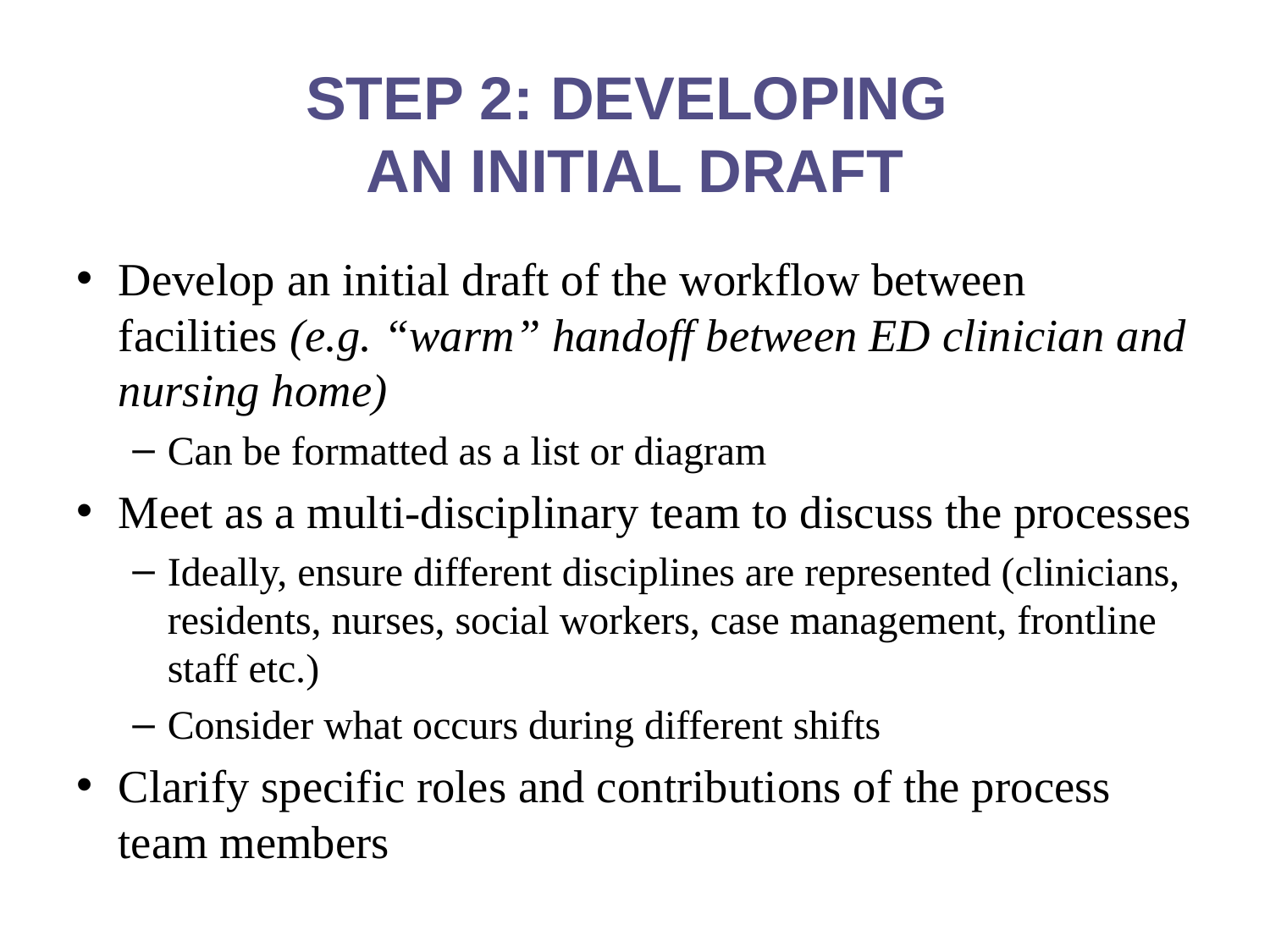

STEP 2: DEVELOPING
AN INITIAL DRAFT
Develop an initial draft of the workflow between facilities (e.g. “warm” handoff between ED clinician and nursing home)
Can be formatted as a list or diagram
Meet as a multi-disciplinary team to discuss the processes
Ideally, ensure different disciplines are represented (clinicians, residents, nurses, social workers, case management, frontline staff etc.)
Consider what occurs during different shifts
Clarify specific roles and contributions of the process team members